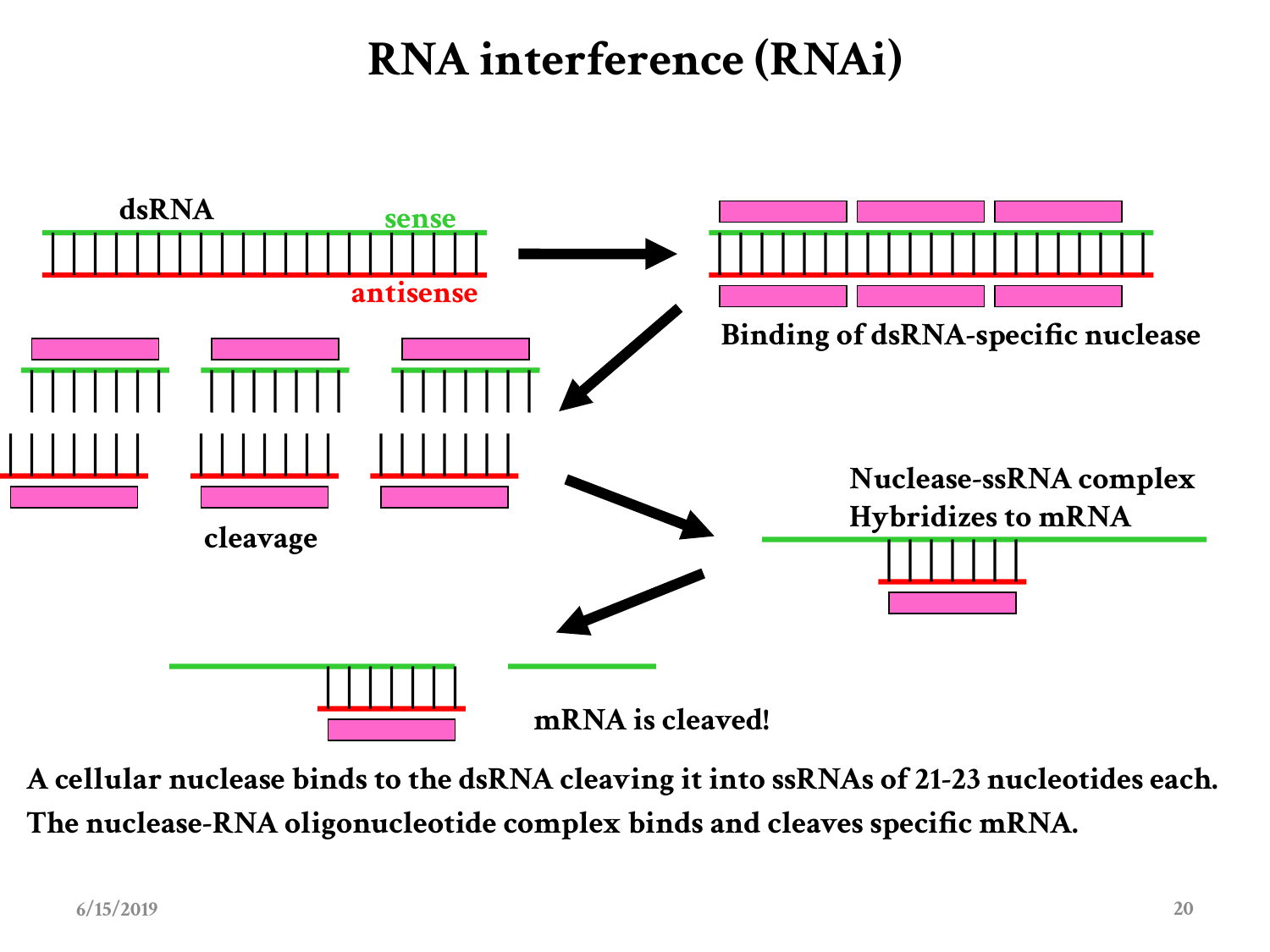

# RNA interference (RNAi)
dsRNA
sense

antisense
Binding of dsRNA-specific nuclease

Nuclease-ssRNA complex
Hybridizes to mRNA

cleavage

mRNA is cleaved!
A cellular nuclease binds to the dsRNA cleaving it into ssRNAs of 21-23 nucleotides each.
The nuclease-RNA oligonucleotide complex binds and cleaves specific mRNA.

6/15/2019
20